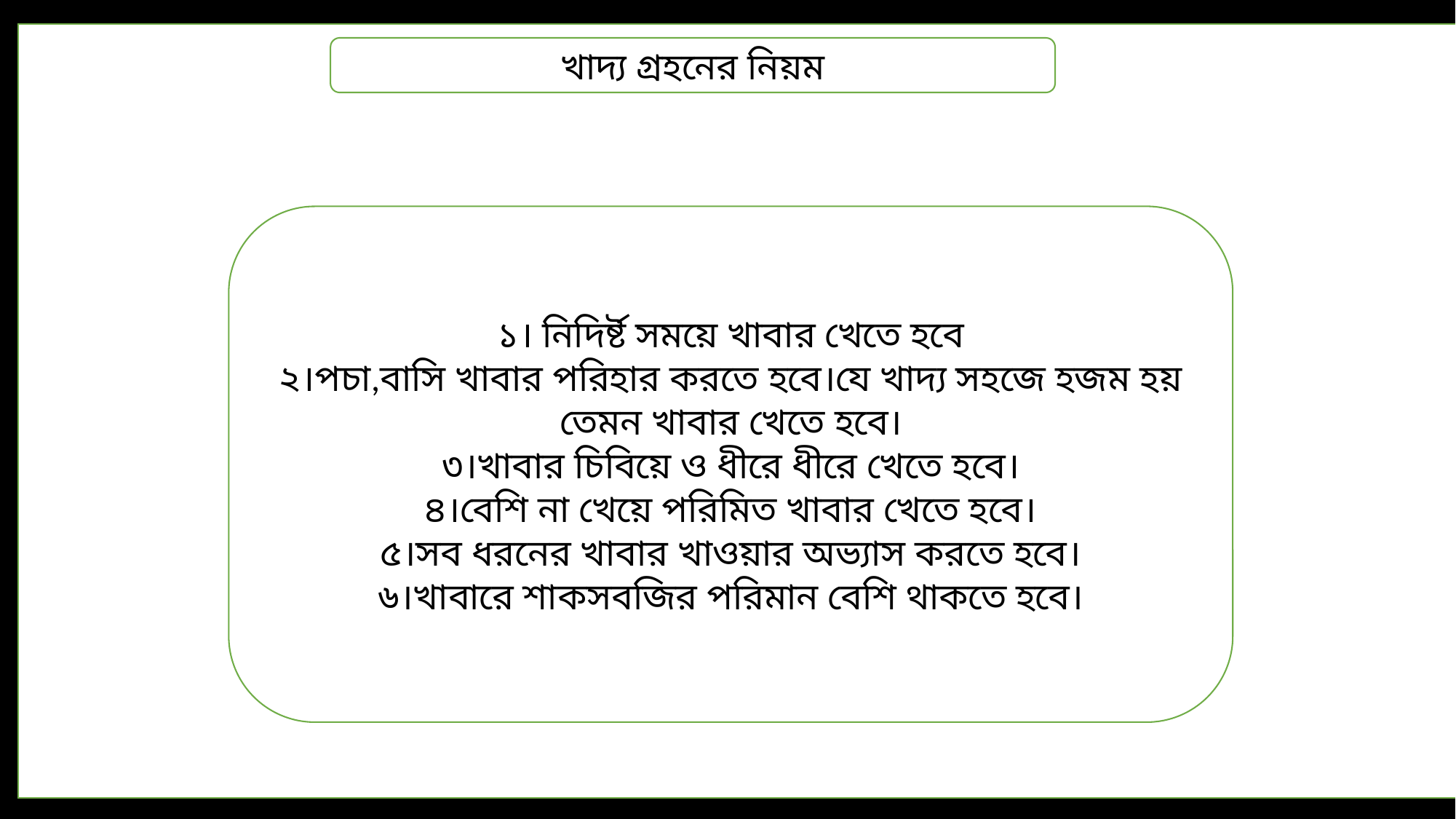

খাদ্য গ্রহনের নিয়ম
১। নিদির্ষ্ট সময়ে খাবার খেতে হবে
২।পচা,বাসি খাবার পরিহার করতে হবে।যে খাদ্য সহজে হজম হয় তেমন খাবার খেতে হবে।
৩।খাবার চিবিয়ে ও ধীরে ধীরে খেতে হবে।
৪।বেশি না খেয়ে পরিমিত খাবার খেতে হবে।
৫।সব ধরনের খাবার খাওয়ার অভ্যাস করতে হবে।
৬।খাবারে শাকসবজির পরিমান বেশি থাকতে হবে।